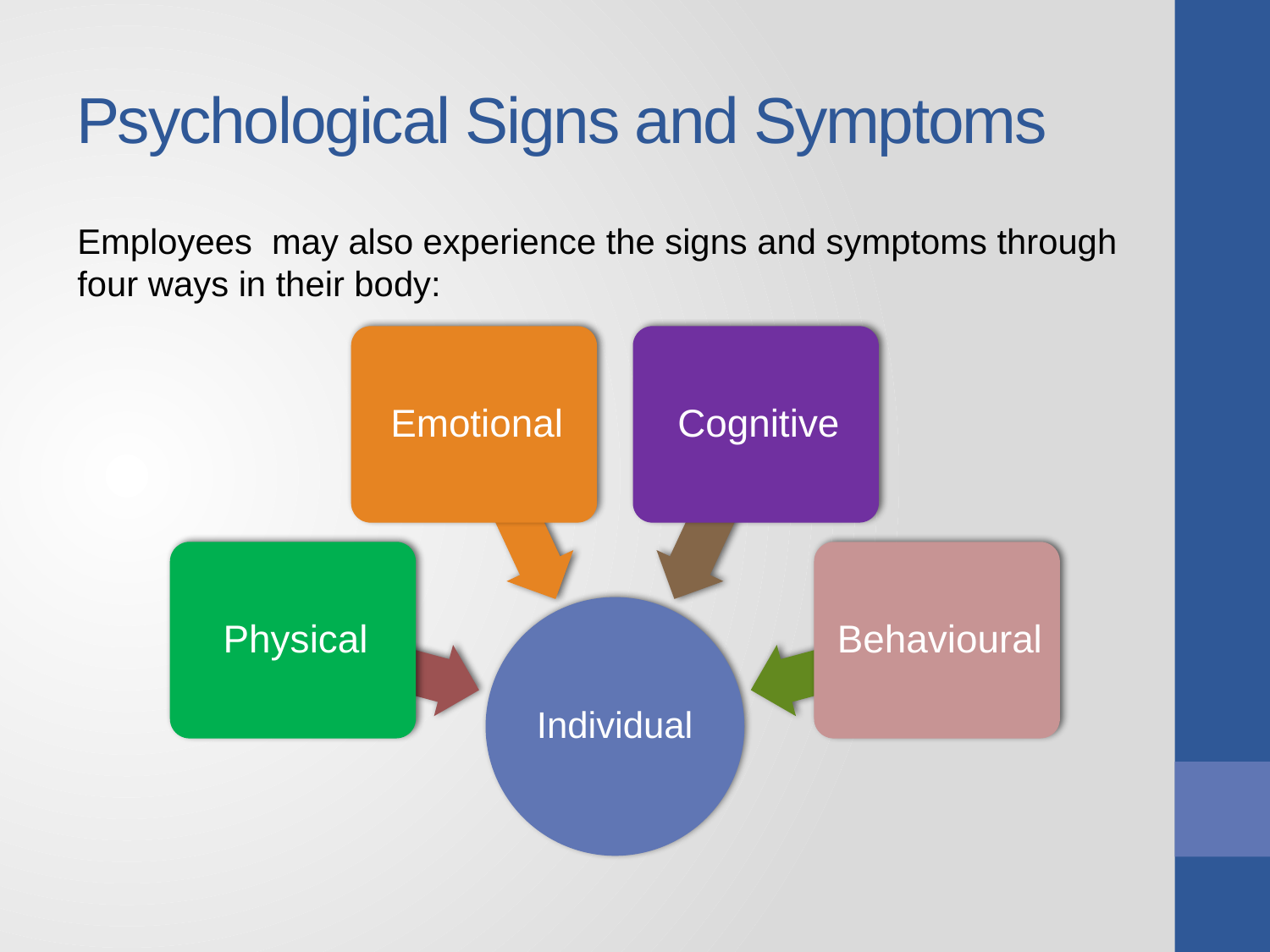

# Psychological Signs and Symptoms
Employees  may also experience the signs and symptoms through four ways in their body:
Individual
Physical
Emotional
Cognitive
Behavioural